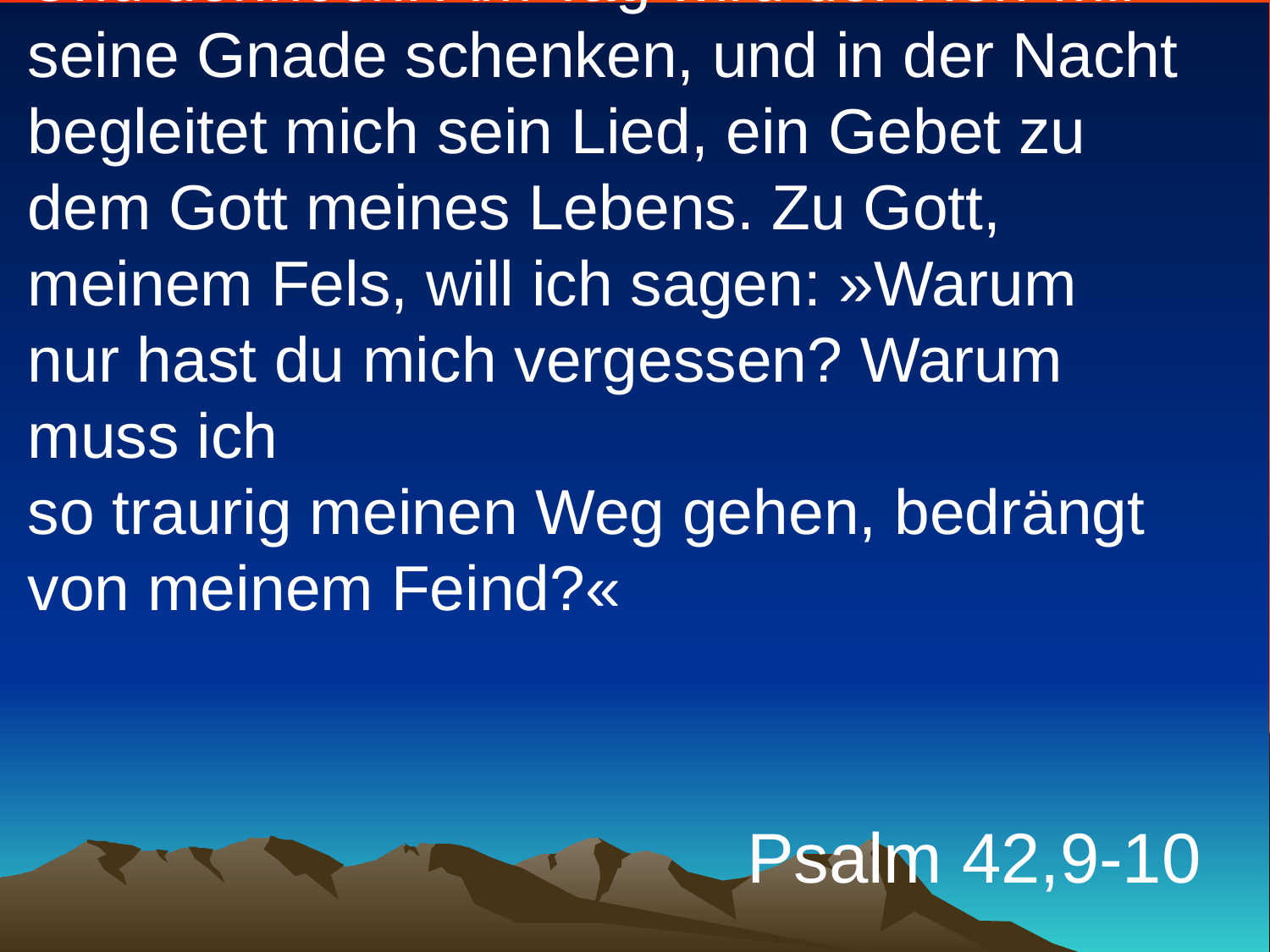

# Und dennoch: Am Tag wird der Herr mir seine Gnade schenken, und in der Nacht begleitet mich sein Lied, ein Gebet zu dem Gott meines Lebens. Zu Gott, meinem Fels, will ich sagen: »Warum nur hast du mich vergessen? Warum muss ich so traurig meinen Weg gehen, bedrängt von meinem Feind?«
Psalm 42,9-10